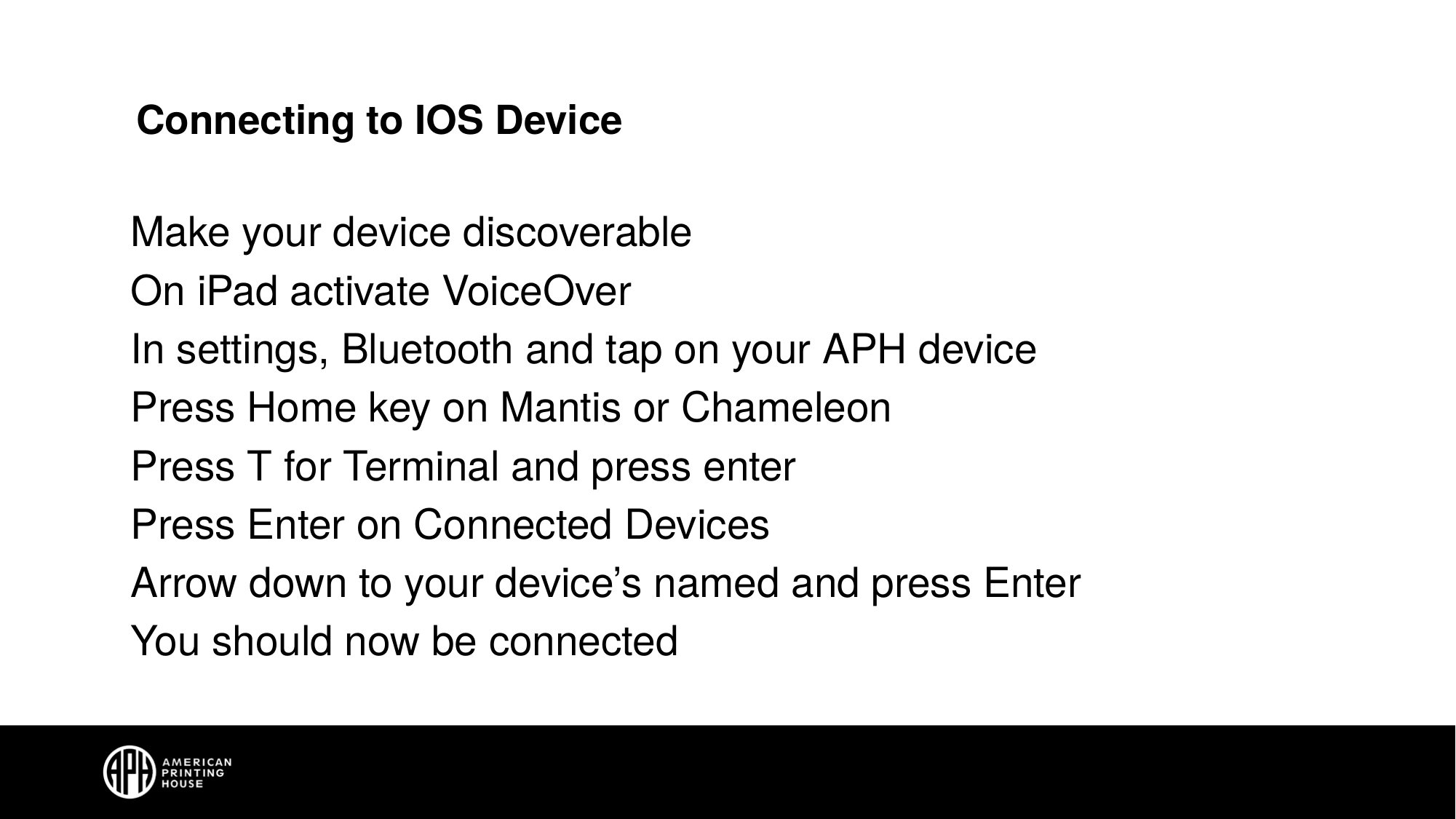

# Connecting to IOS Device
Make your device discoverable
On iPad activate VoiceOver
In settings, Bluetooth and tap on your APH device
Press Home key on Mantis or Chameleon
Press T for Terminal and press enter
Press Enter on Connected Devices
Arrow down to your device’s named and press Enter
You should now be connected